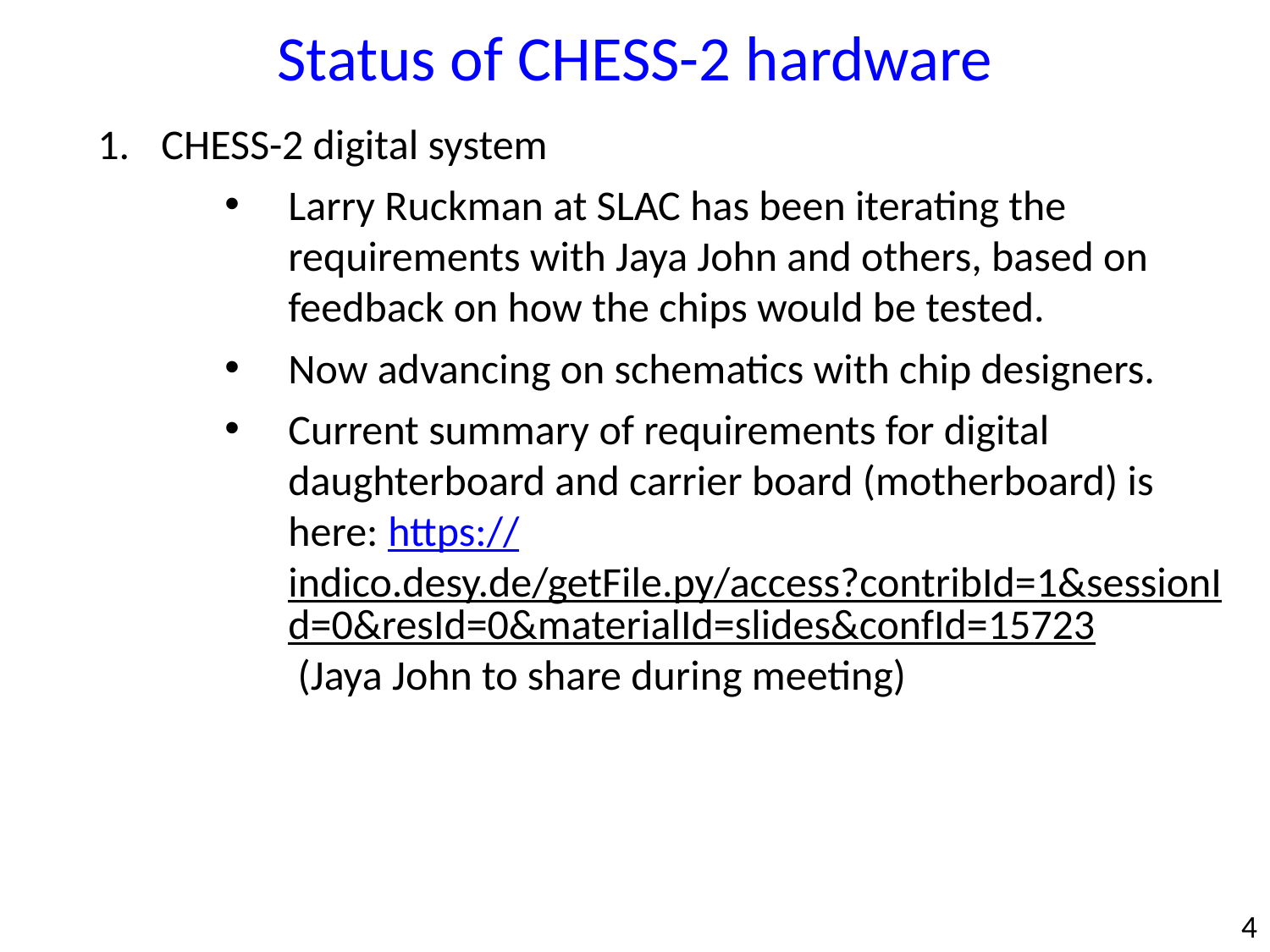

Status of CHESS-2 hardware
CHESS-2 digital system
Larry Ruckman at SLAC has been iterating the requirements with Jaya John and others, based on feedback on how the chips would be tested.
Now advancing on schematics with chip designers.
Current summary of requirements for digital daughterboard and carrier board (motherboard) is here: https://indico.desy.de/getFile.py/access?contribId=1&sessionId=0&resId=0&materialId=slides&confId=15723 (Jaya John to share during meeting)

4